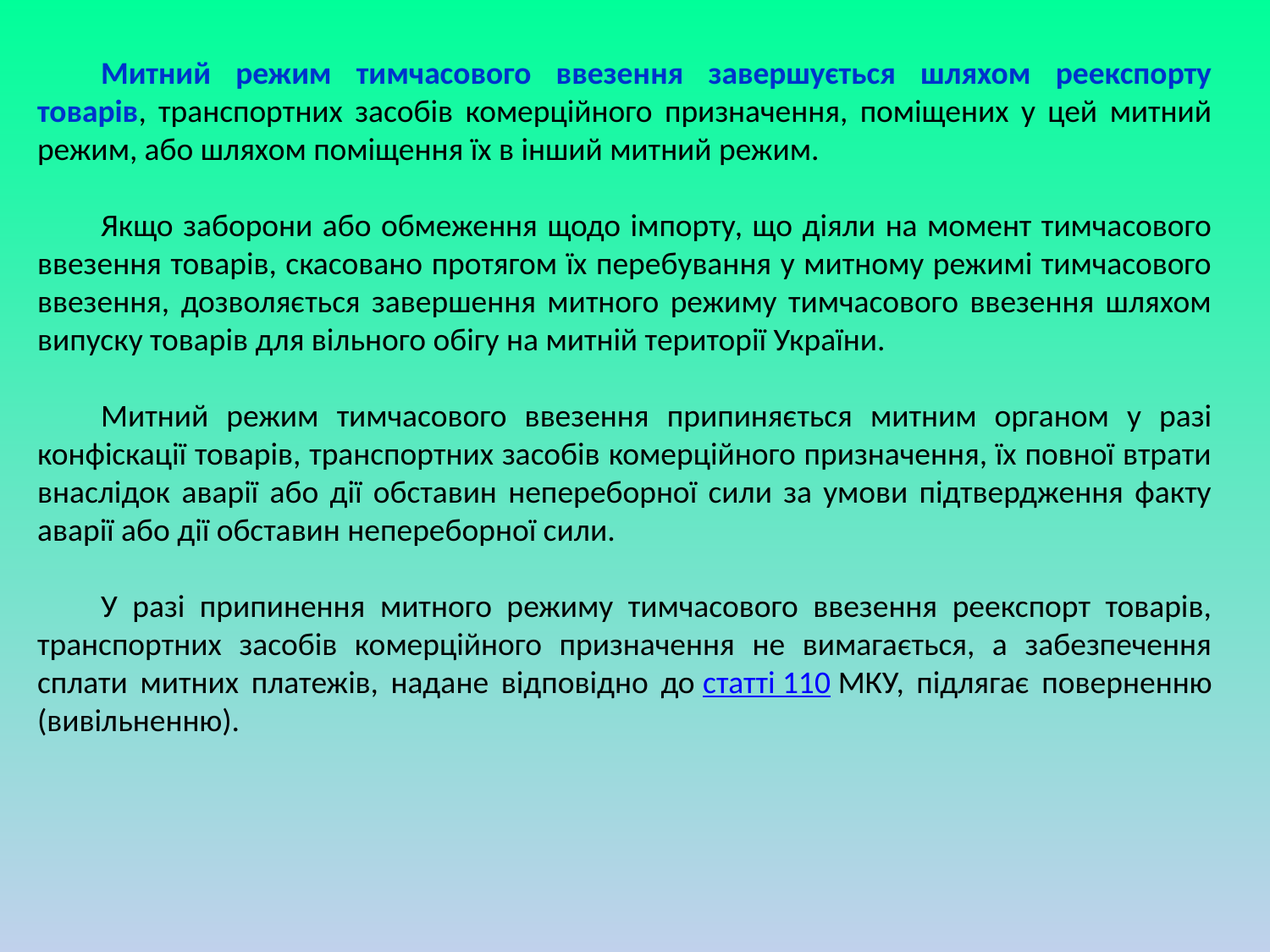

Митний режим тимчасового ввезення завершується шляхом реекспорту товарів, транспортних засобів комерційного призначення, поміщених у цей митний режим, або шляхом поміщення їх в інший митний режим.

Якщо заборони або обмеження щодо імпорту, що діяли на момент тимчасового ввезення товарів, скасовано протягом їх перебування у митному режимі тимчасового ввезення, дозволяється завершення митного режиму тимчасового ввезення шляхом випуску товарів для вільного обігу на митній території України.

Митний режим тимчасового ввезення припиняється митним органом у разі конфіскації товарів, транспортних засобів комерційного призначення, їх повної втрати внаслідок аварії або дії обставин непереборної сили за умови підтвердження факту аварії або дії обставин непереборної сили.

У разі припинення митного режиму тимчасового ввезення реекспорт товарів, транспортних засобів комерційного призначення не вимагається, а забезпечення сплати митних платежів, надане відповідно до статті 110 МКУ, підлягає поверненню (вивільненню).